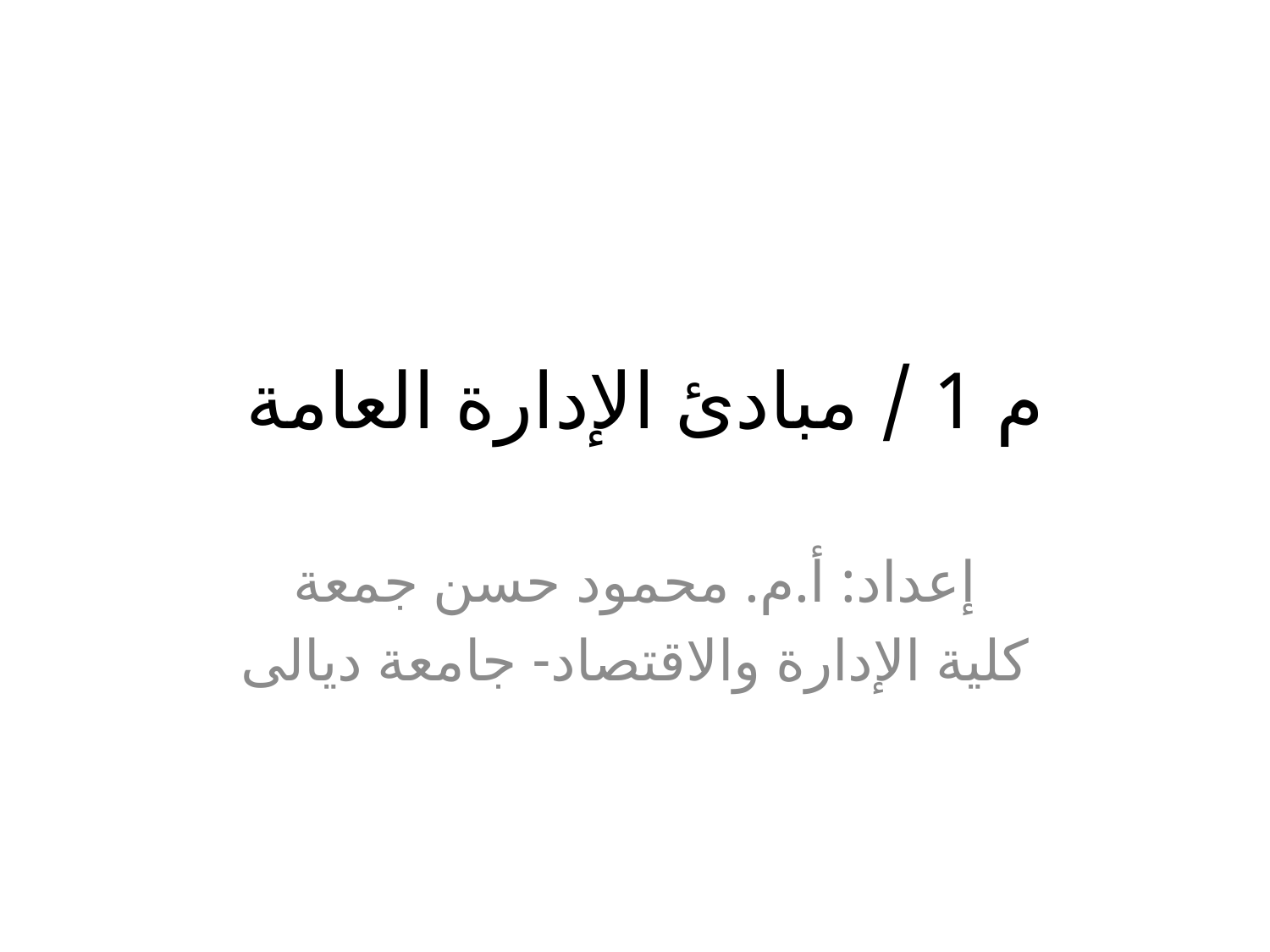

# م 1 / مبادئ الإدارة العامة
إعداد: أ.م. محمود حسن جمعة
كلية الإدارة والاقتصاد- جامعة ديالى